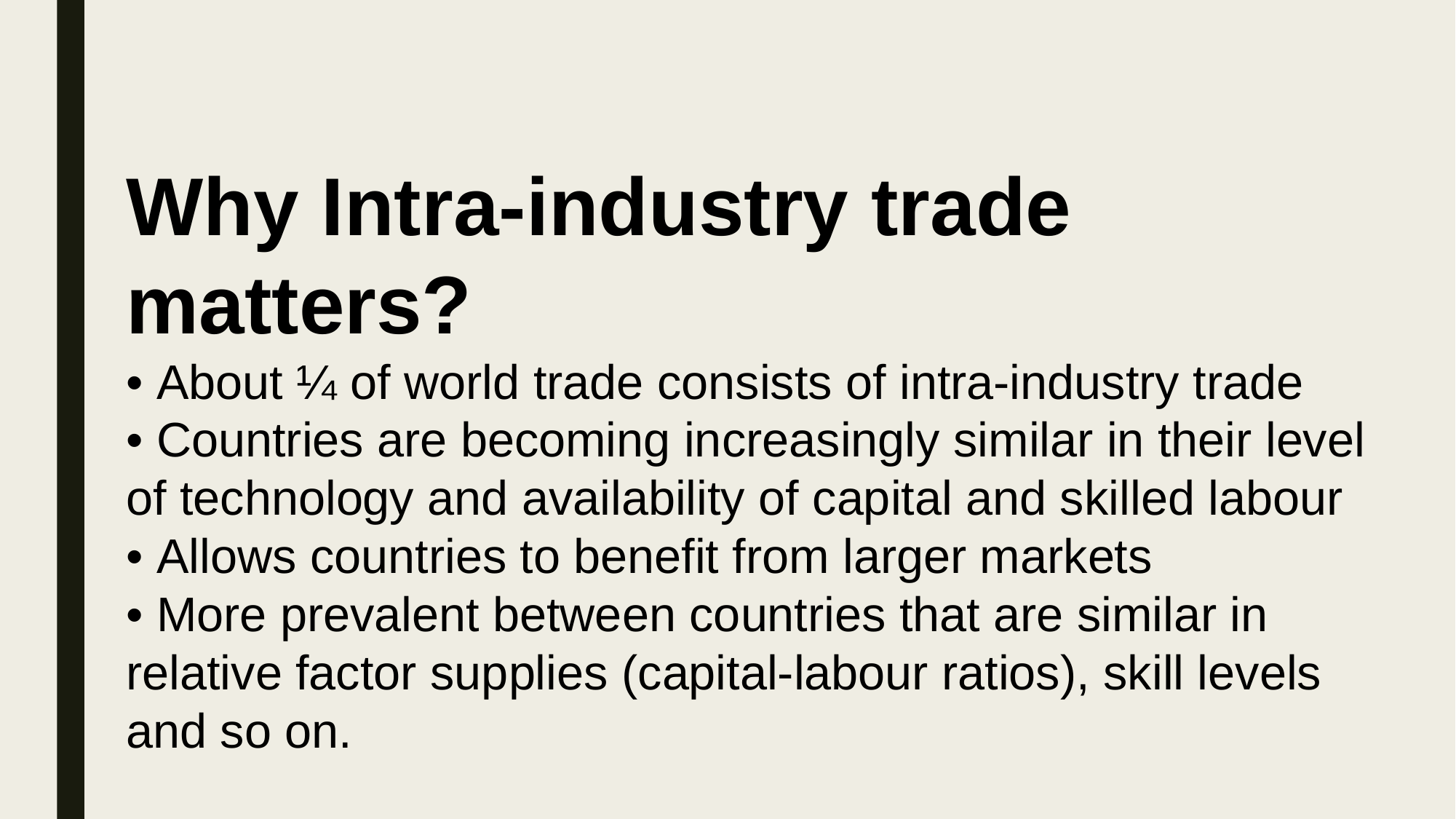

Why Intra-industry trade matters?
• About ¼ of world trade consists of intra-industry trade
• Countries are becoming increasingly similar in their level
of technology and availability of capital and skilled labour
• Allows countries to benefit from larger markets
• More prevalent between countries that are similar in
relative factor supplies (capital-labour ratios), skill levels
and so on.